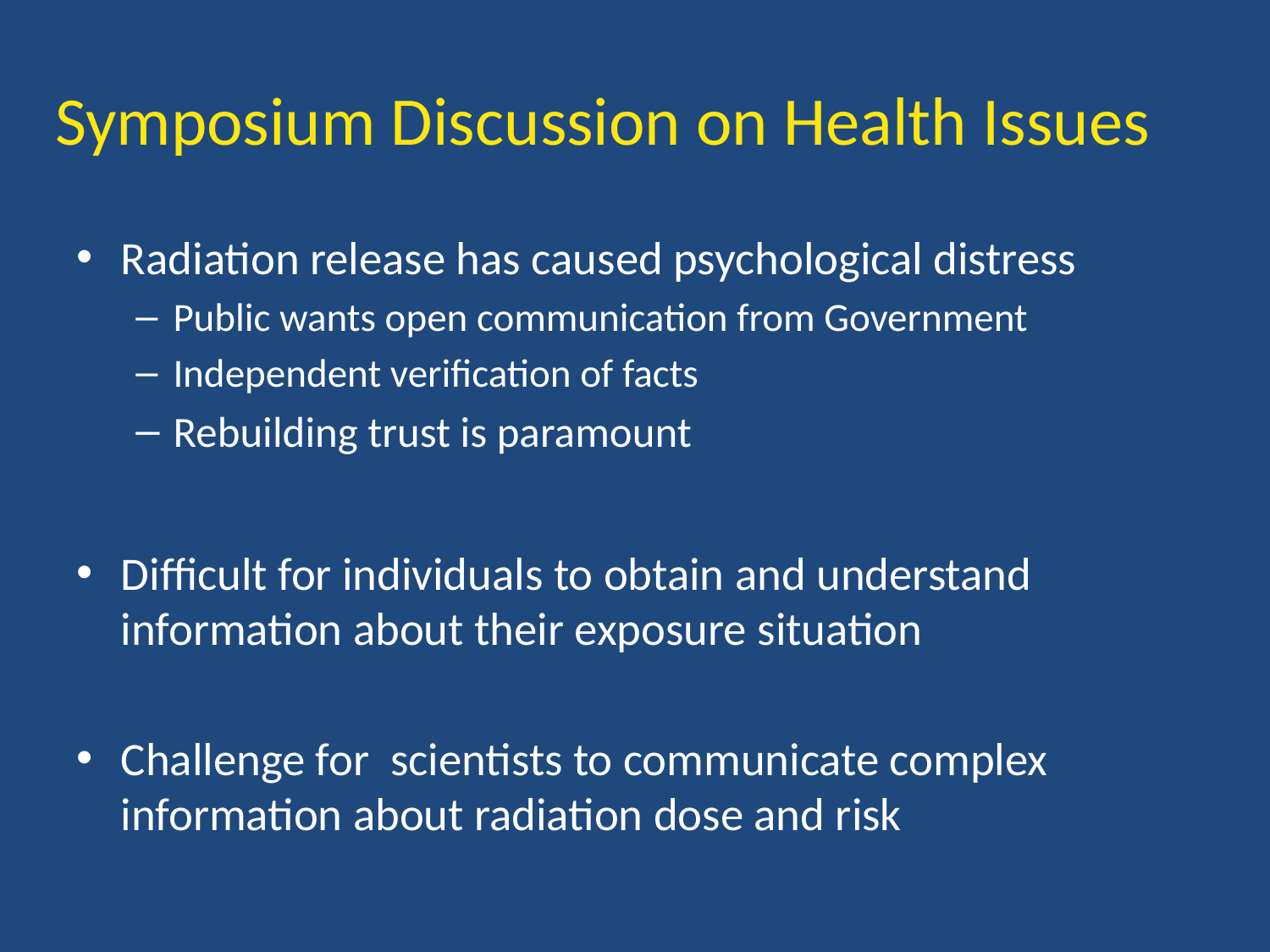

# Symposium Discussion on Health Issues
Radiation release has caused psychological distress
Public wants open communication from Government
Independent verification of facts
Rebuilding trust is paramount

Difficult for individuals to obtain and understand information about their exposure situation

Challenge for  scientists to communicate complex information about radiation dose and risk